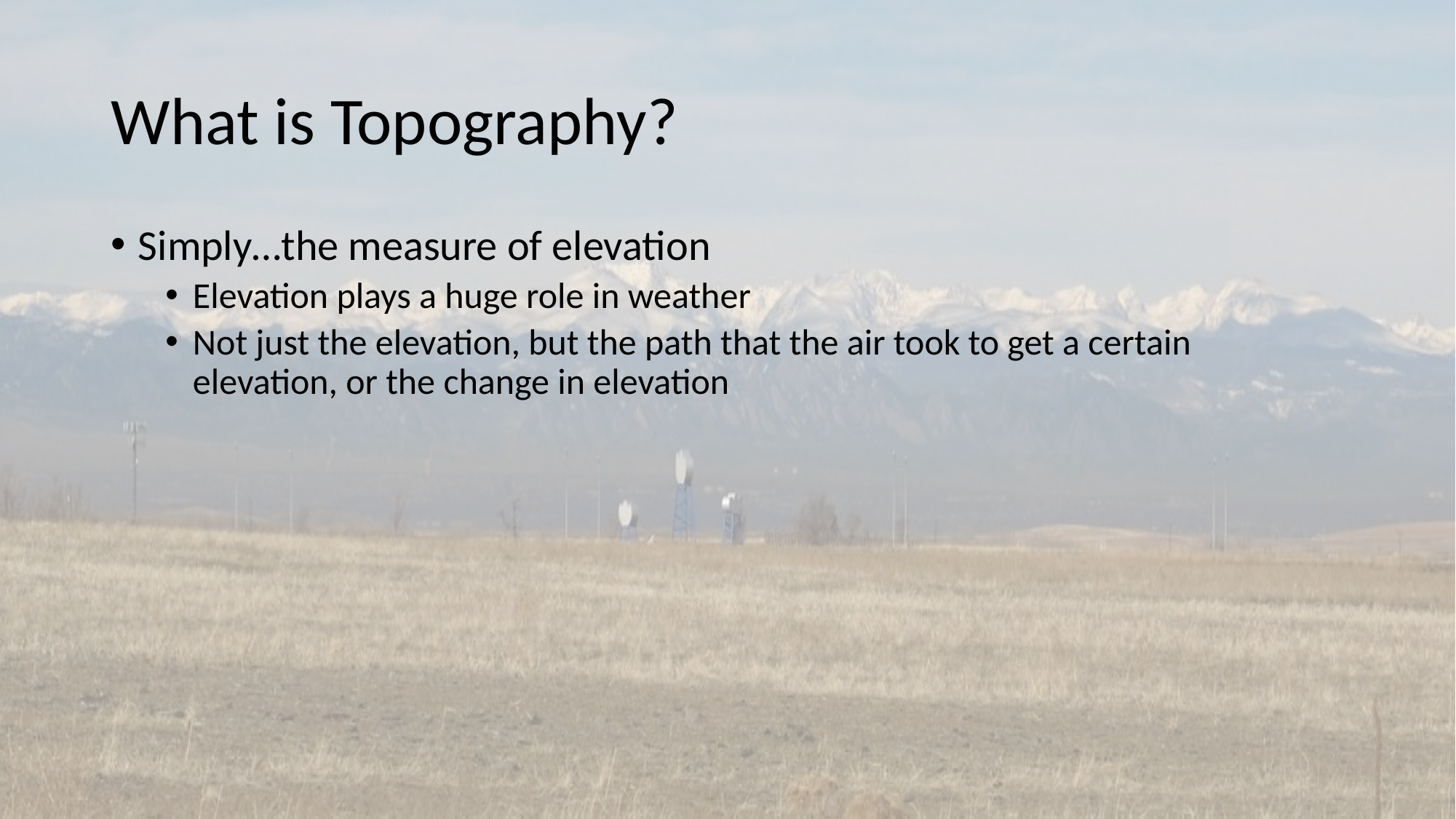

# What is Topography?
Simply…the measure of elevation
Elevation plays a huge role in weather
Not just the elevation, but the path that the air took to get a certain elevation, or the change in elevation